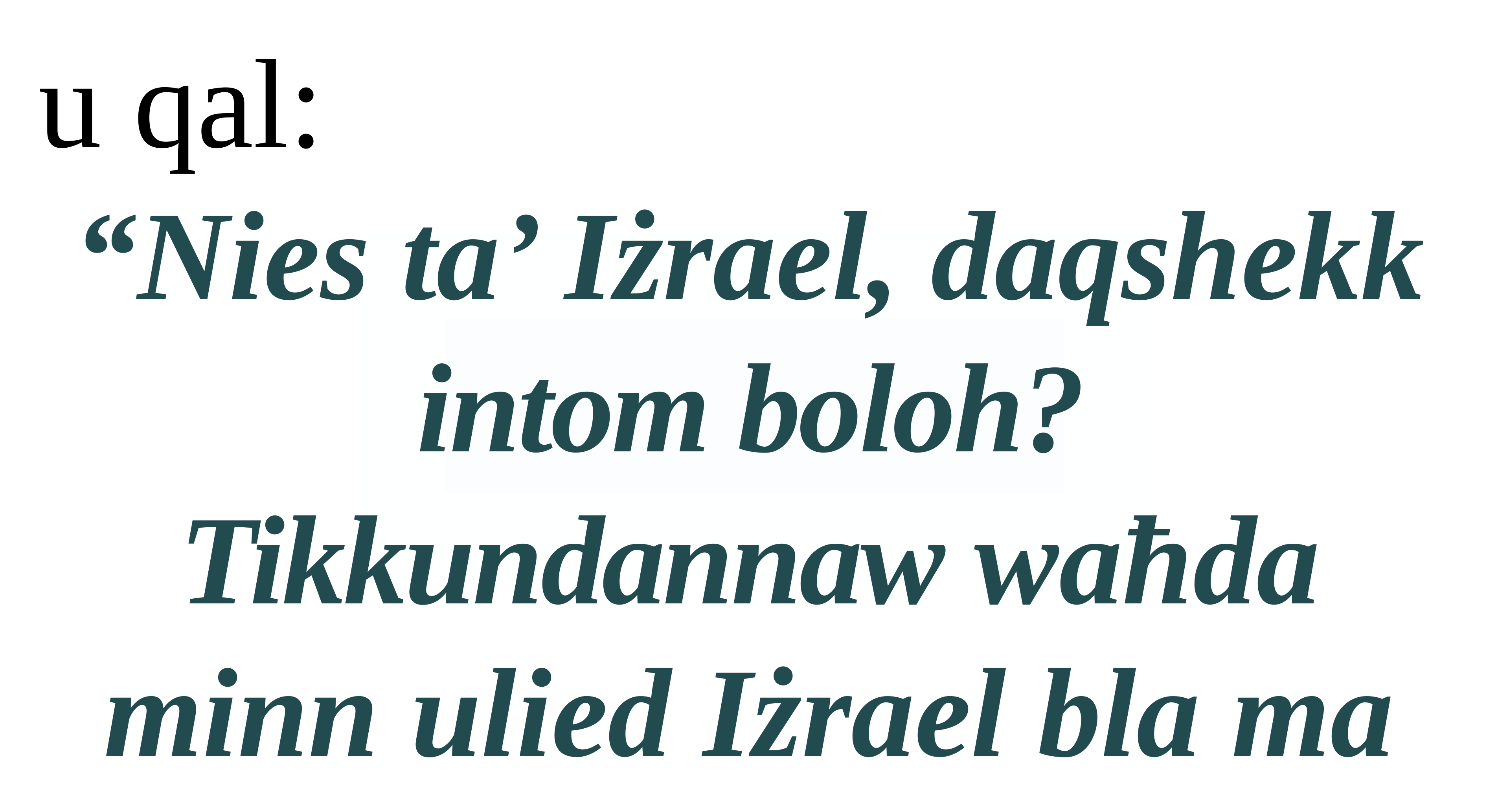

u qal:
“Nies ta’ Iżrael, daqshekk intom boloh? Tikkundannaw waħda minn ulied Iżrael bla ma